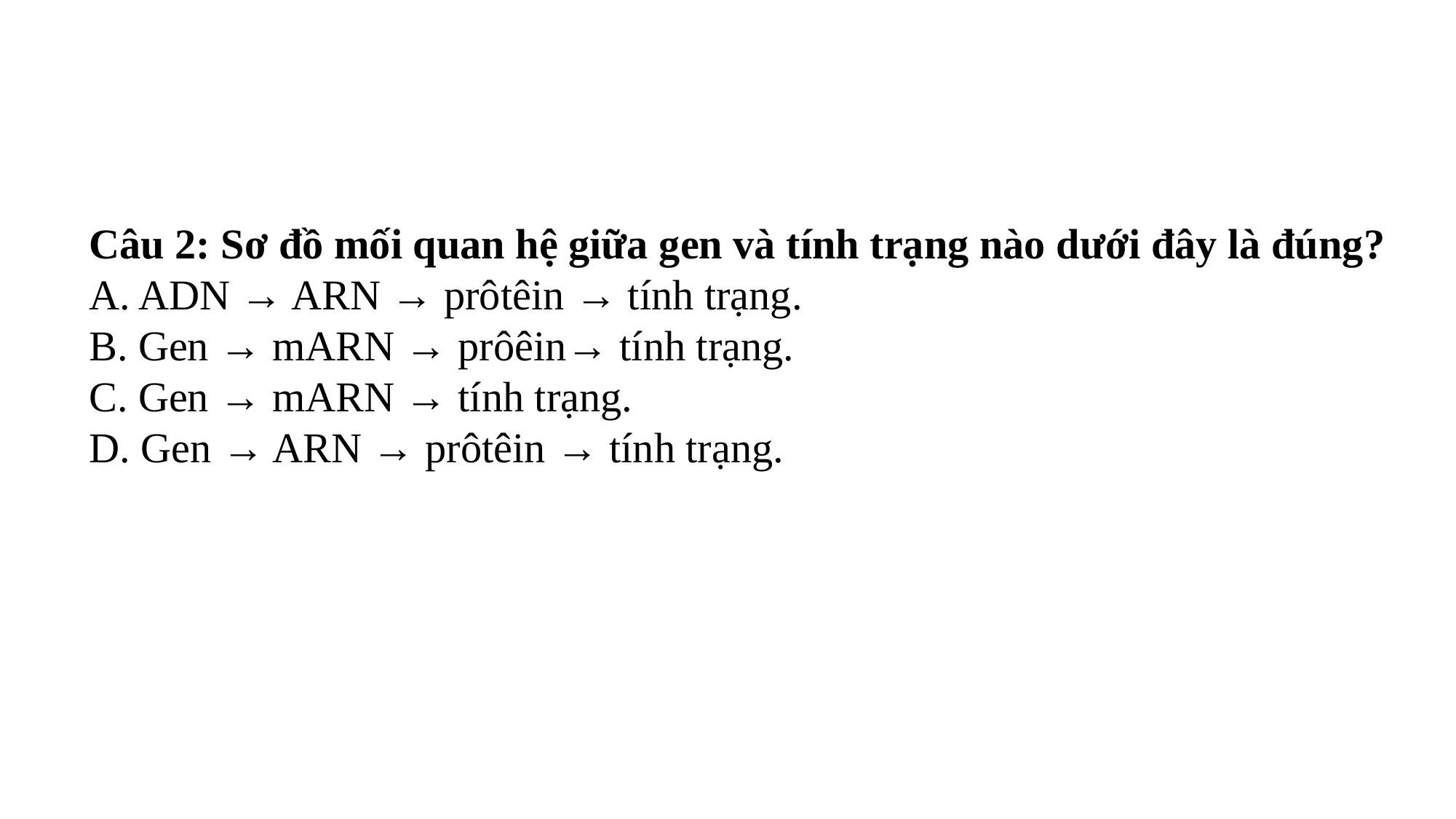

Câu 2: Sơ đồ mối quan hệ giữa gen và tính trạng nào dưới đây là đúng?
A. ADN → ARN → prôtêin → tính trạng.
B. Gen → mARN → prôêin→ tính trạng.
C. Gen → mARN → tính trạng.
D. Gen → ARN → prôtêin → tính trạng.